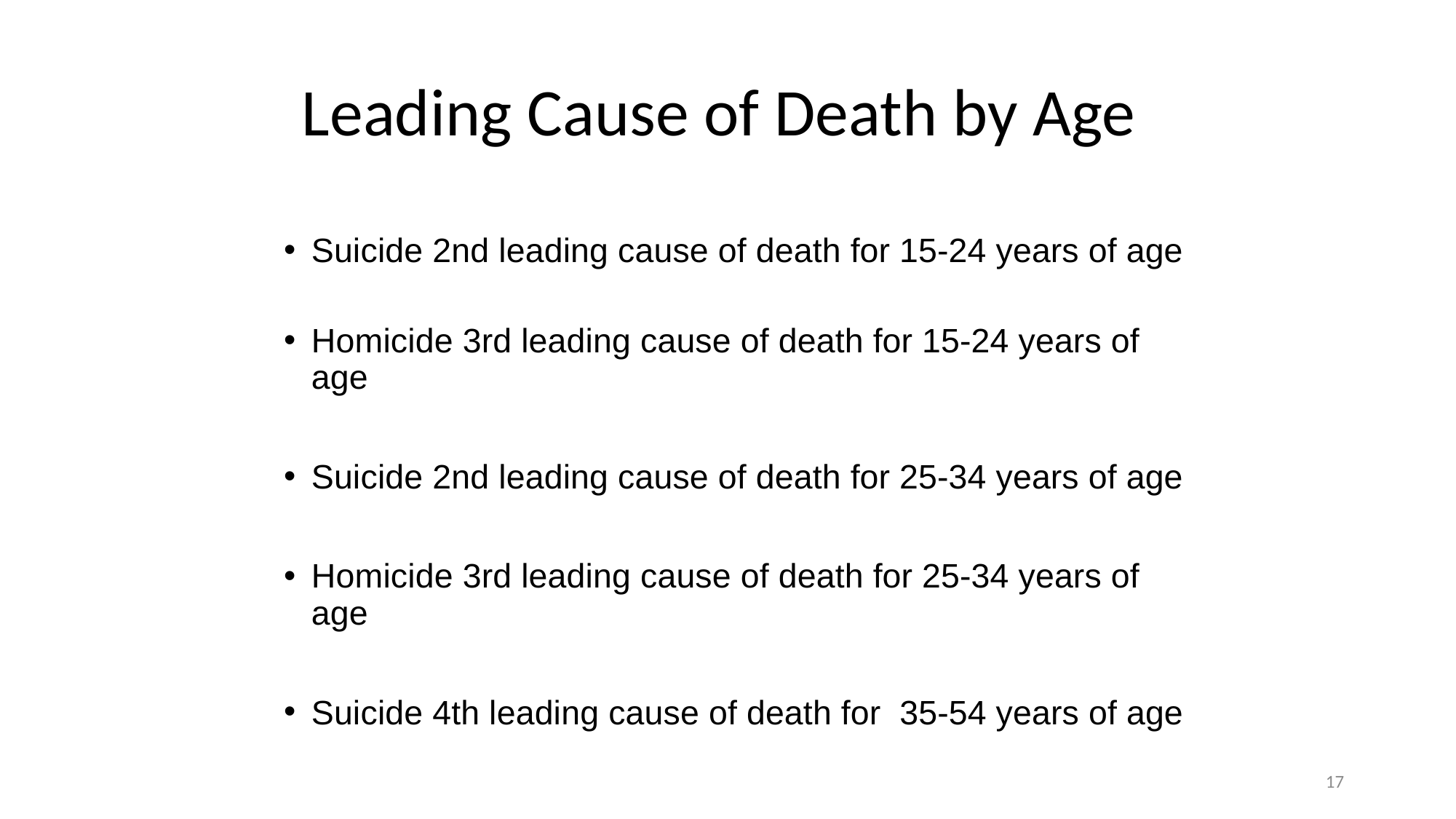

# Leading Cause of Death by Age
Suicide 2nd leading cause of death for 15-24 years of age
Homicide 3rd leading cause of death for 15-24 years of age

Suicide 2nd leading cause of death for 25-34 years of age

Homicide 3rd leading cause of death for 25-34 years of age

Suicide 4th leading cause of death for  35-54 years of age

17